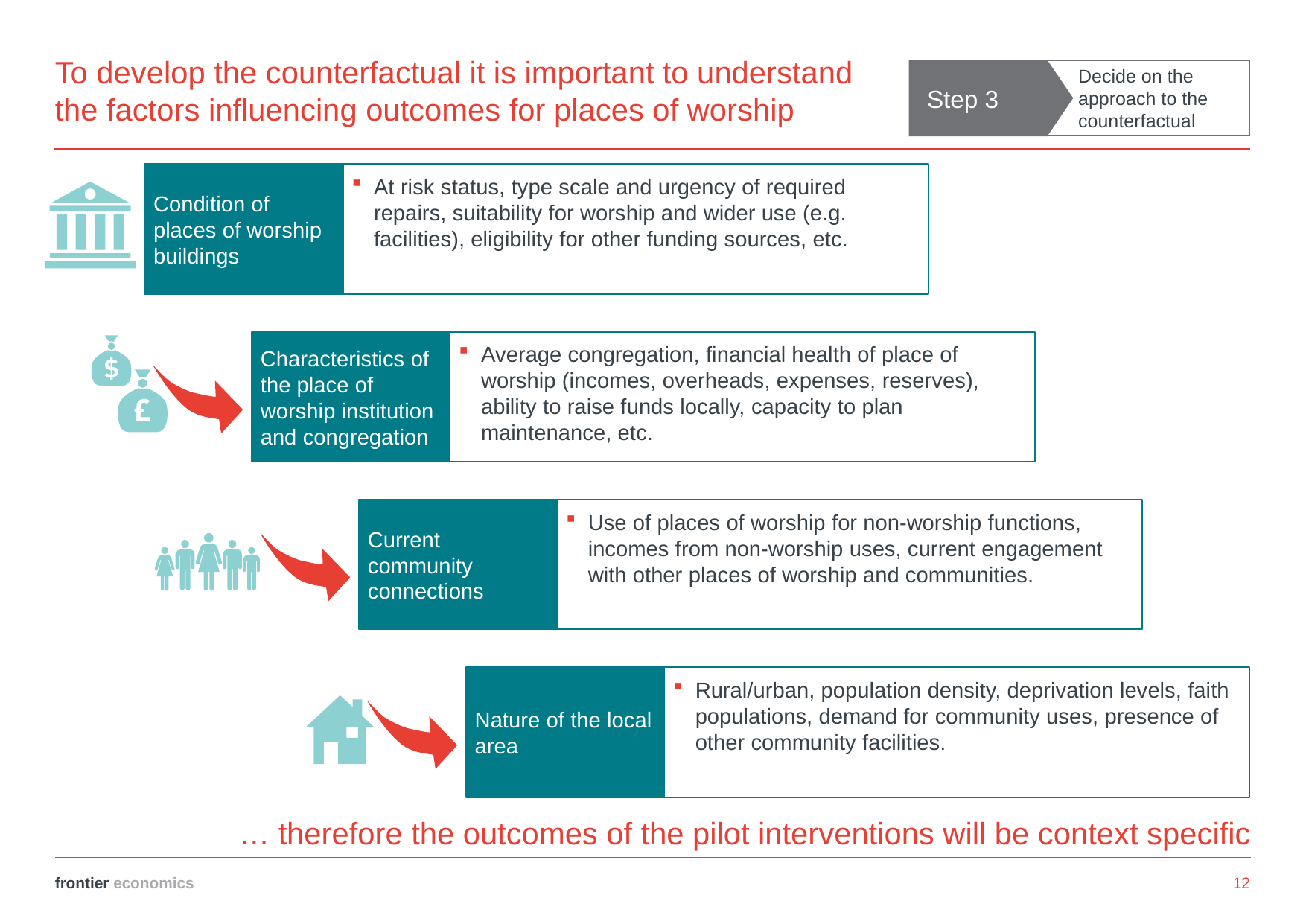

# To develop the counterfactual it is important to understand the factors influencing outcomes for places of worship
Step 3
Decide on the approach to the counterfactual
Condition of places of worship buildings
At risk status, type scale and urgency of required repairs, suitability for worship and wider use (e.g. facilities), eligibility for other funding sources, etc.

Characteristics of the place of worship institution and congregation
Average congregation, financial health of place of worship (incomes, overheads, expenses, reserves), ability to raise funds locally, capacity to plan maintenance, etc.

Current community connections
Use of places of worship for non-worship functions, incomes from non-worship uses, current engagement with other places of worship and communities.

Nature of the local area
Rural/urban, population density, deprivation levels, faith populations, demand for community uses, presence of other community facilities.

… therefore the outcomes of the pilot interventions will be context specific